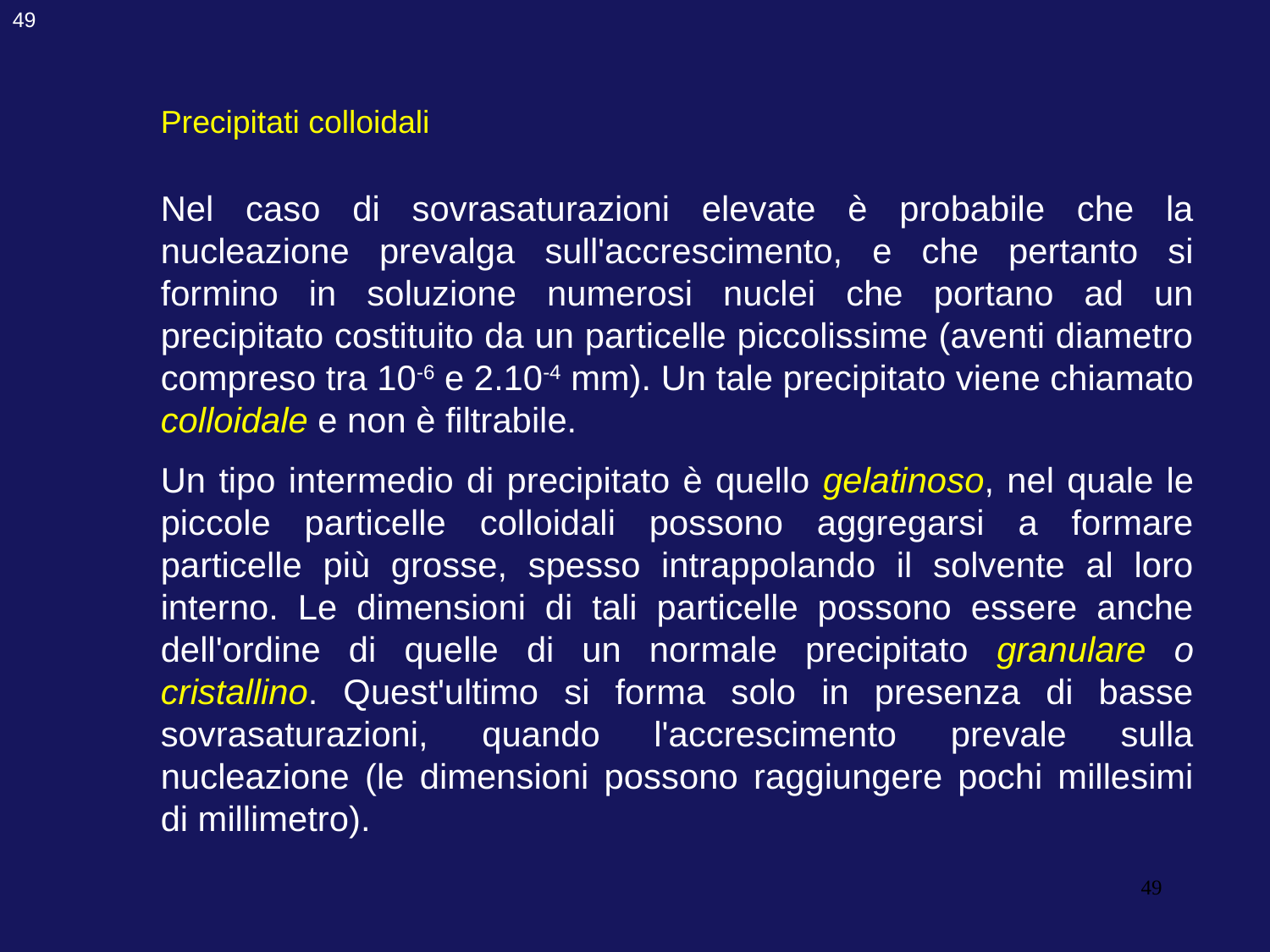

49
Precipitati colloidali
Nel caso di sovrasaturazioni elevate è probabile che la nucleazione prevalga sull'accrescimento, e che pertanto si formino in soluzione numerosi nuclei che portano ad un precipitato costituito da un particelle piccolissime (aventi diametro compreso tra 10-6 e 2.10-4 mm). Un tale precipitato viene chiamato colloidale e non è filtrabile.
Un tipo intermedio di precipitato è quello gelatinoso, nel quale le piccole particelle colloidali possono aggregarsi a formare particelle più grosse, spesso intrappolando il solvente al loro interno. Le dimensioni di tali particelle possono essere anche dell'ordine di quelle di un normale precipitato granulare o cristallino. Quest'ultimo si forma solo in presenza di basse sovrasaturazioni, quando l'accrescimento prevale sulla nucleazione (le dimensioni possono raggiungere pochi millesimi di millimetro).
49